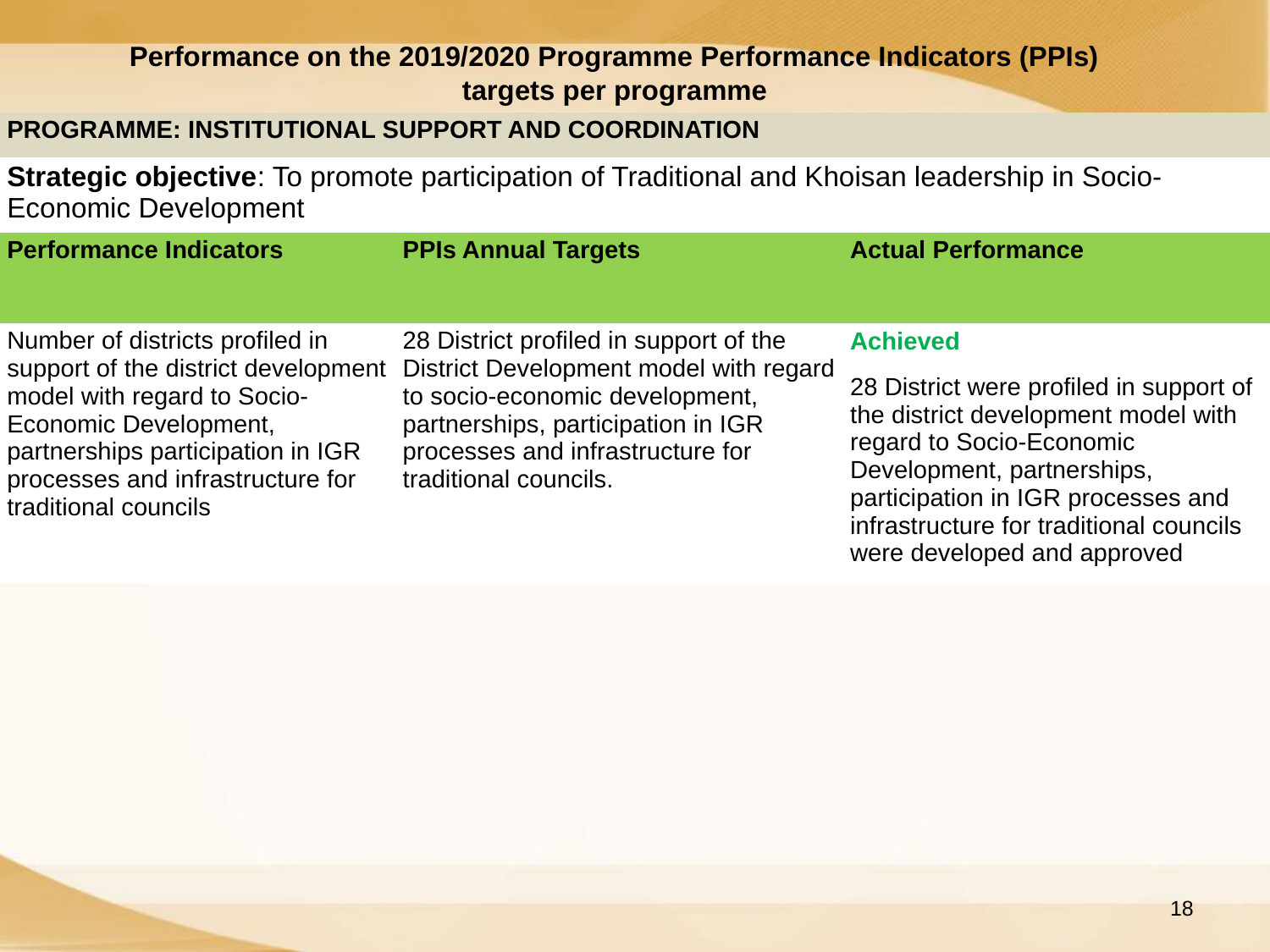

Performance on the 2019/2020 Programme Performance Indicators (PPIs) targets per programme
| PROGRAMME: INSTITUTIONAL SUPPORT AND COORDINATION |  |  |
| --- | --- | --- |
| Strategic objective: To promote participation of Traditional and Khoisan leadership in Socio-Economic Development |  |  |
| Performance Indicators | PPIs Annual Targets | Actual Performance |
| Number of districts profiled in support of the district development model with regard to Socio-Economic Development, partnerships participation in IGR processes and infrastructure for traditional councils | 28 District profiled in support of the District Development model with regard to socio-economic development, partnerships, participation in IGR processes and infrastructure for traditional councils. | Achieved 28 District were profiled in support of the district development model with regard to Socio-Economic Development, partnerships, participation in IGR processes and infrastructure for traditional councils were developed and approved |
18